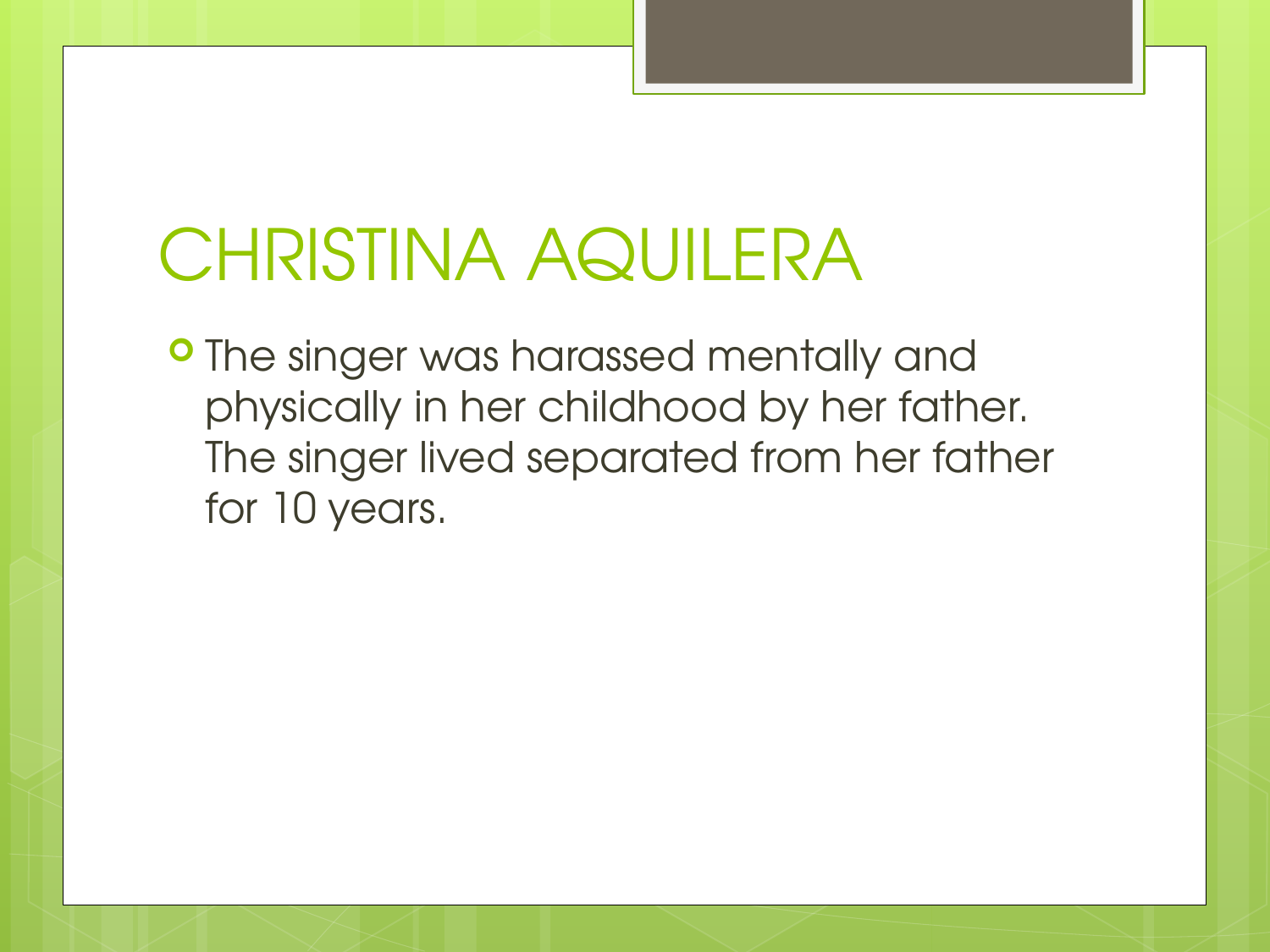

# CHRISTINA AQUILERA
The singer was harassed mentally and physically in her childhood by her father. The singer lived separated from her father for 10 years.